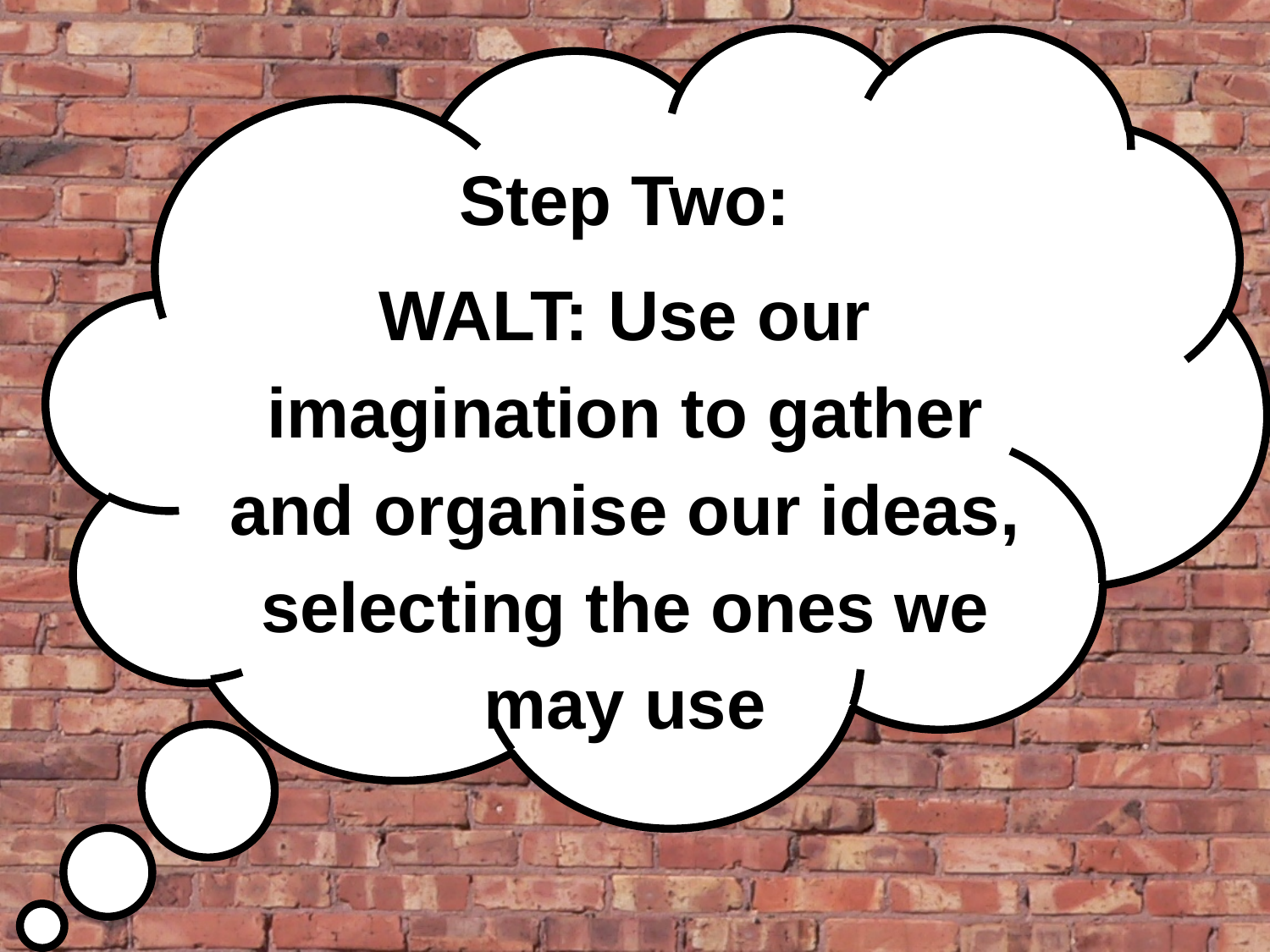

Step Two:
WALT: Use our imagination to gather and organise our ideas, selecting the ones we may use